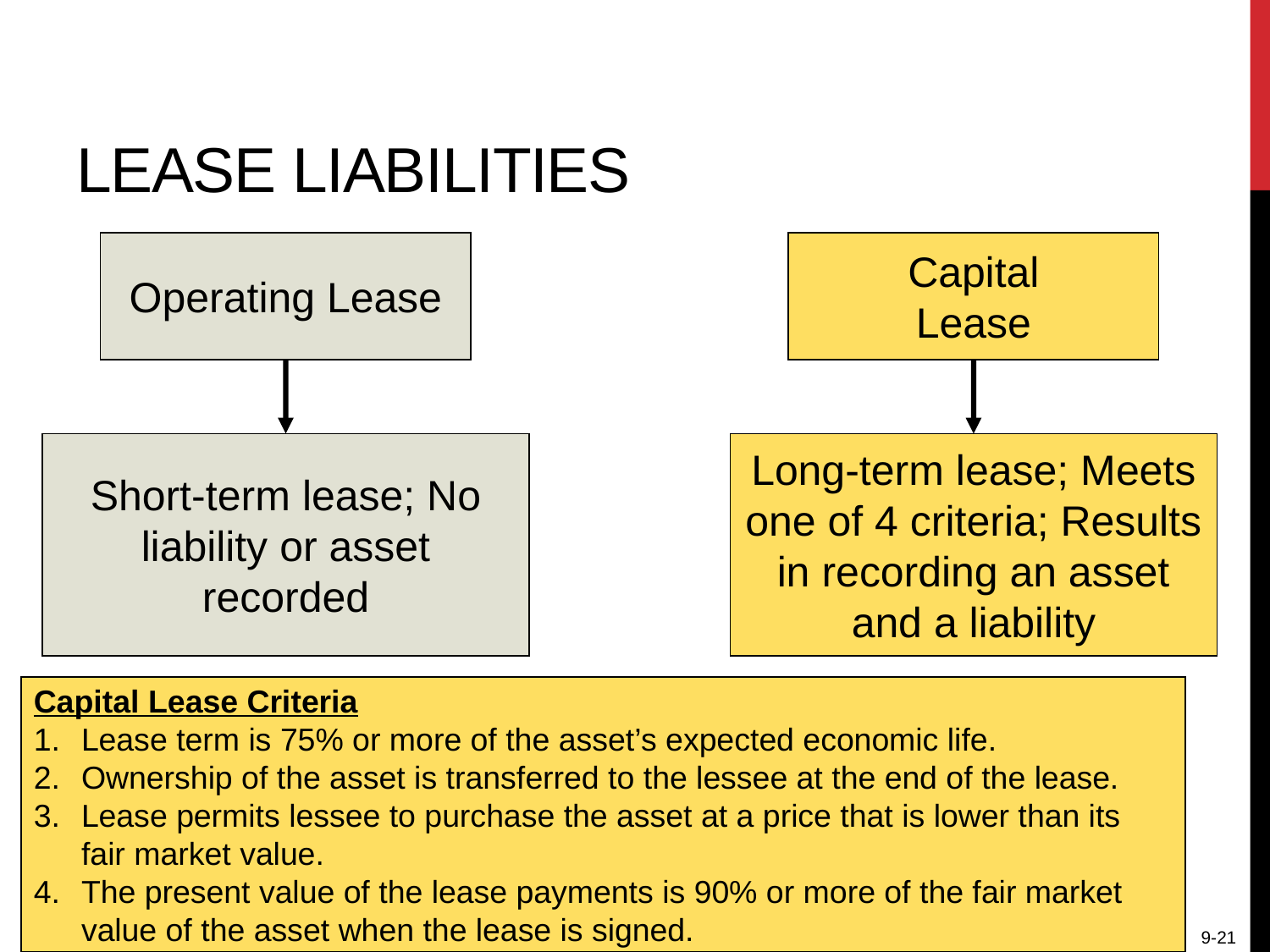

# Lease Liabilities
Operating Lease
Capital
Lease
Short-term lease; No liability or asset recorded
Long-term lease; Meets one of 4 criteria; Results in recording an asset and a liability
Capital Lease Criteria
Lease term is 75% or more of the asset’s expected economic life.
Ownership of the asset is transferred to the lessee at the end of the lease.
Lease permits lessee to purchase the asset at a price that is lower than its fair market value.
The present value of the lease payments is 90% or more of the fair market value of the asset when the lease is signed.